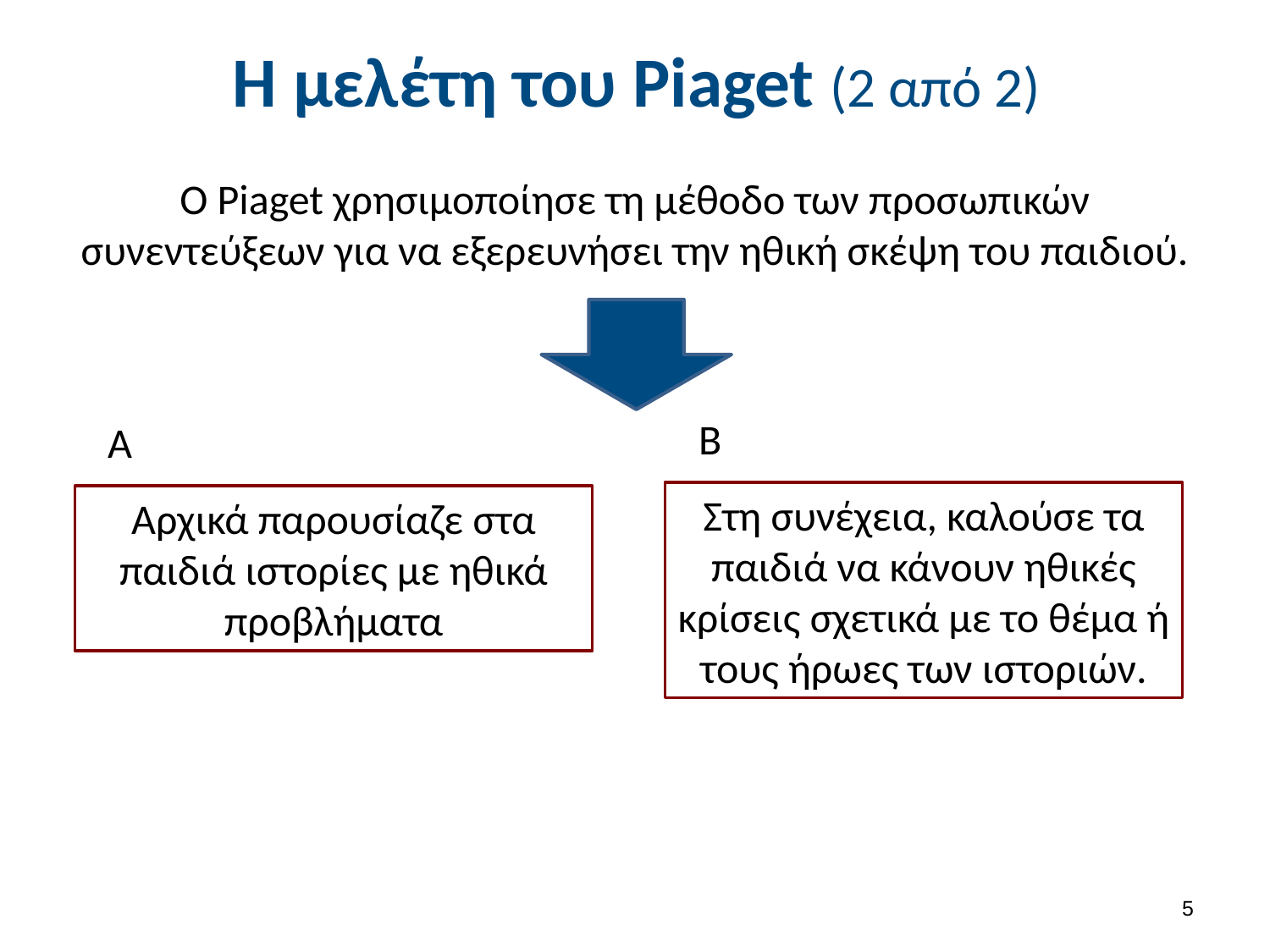

# Η μελέτη του Piaget (2 από 2)
O Piaget χρησιμοποίησε τη μέθοδο των προσωπικών συνεντεύξεων για να εξερευνήσει την ηθική σκέψη του παιδιού.

Β
Α
Στη συνέχεια, καλούσε τα παιδιά να κάνουν ηθικές κρίσεις σχετικά με το θέμα ή τους ήρωες των ιστοριών.
Αρχικά παρουσίαζε στα παιδιά ιστορίες με ηθικά προβλήματα
5